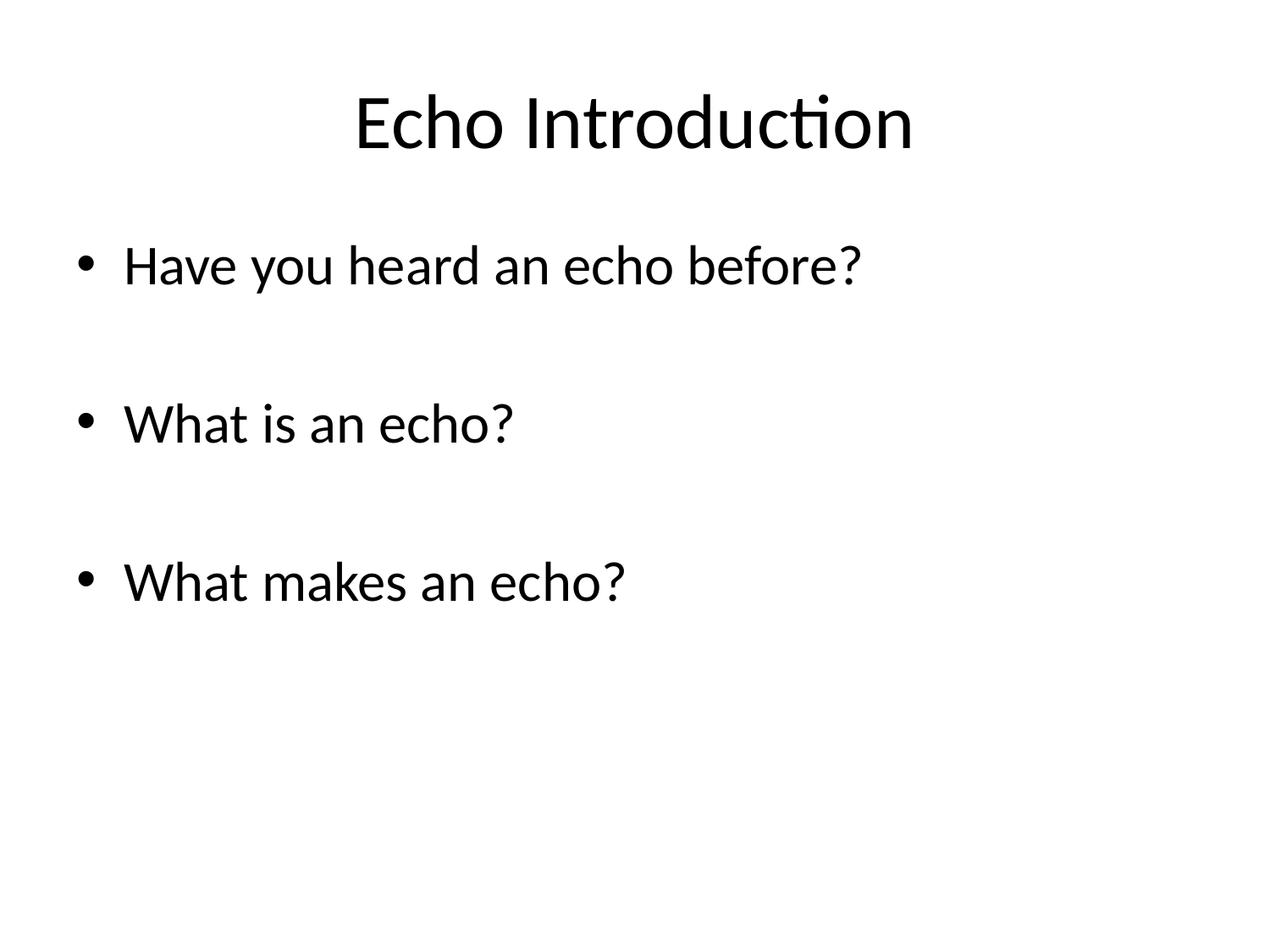

# Echo Introduction
Have you heard an echo before?

What is an echo?

What makes an echo?